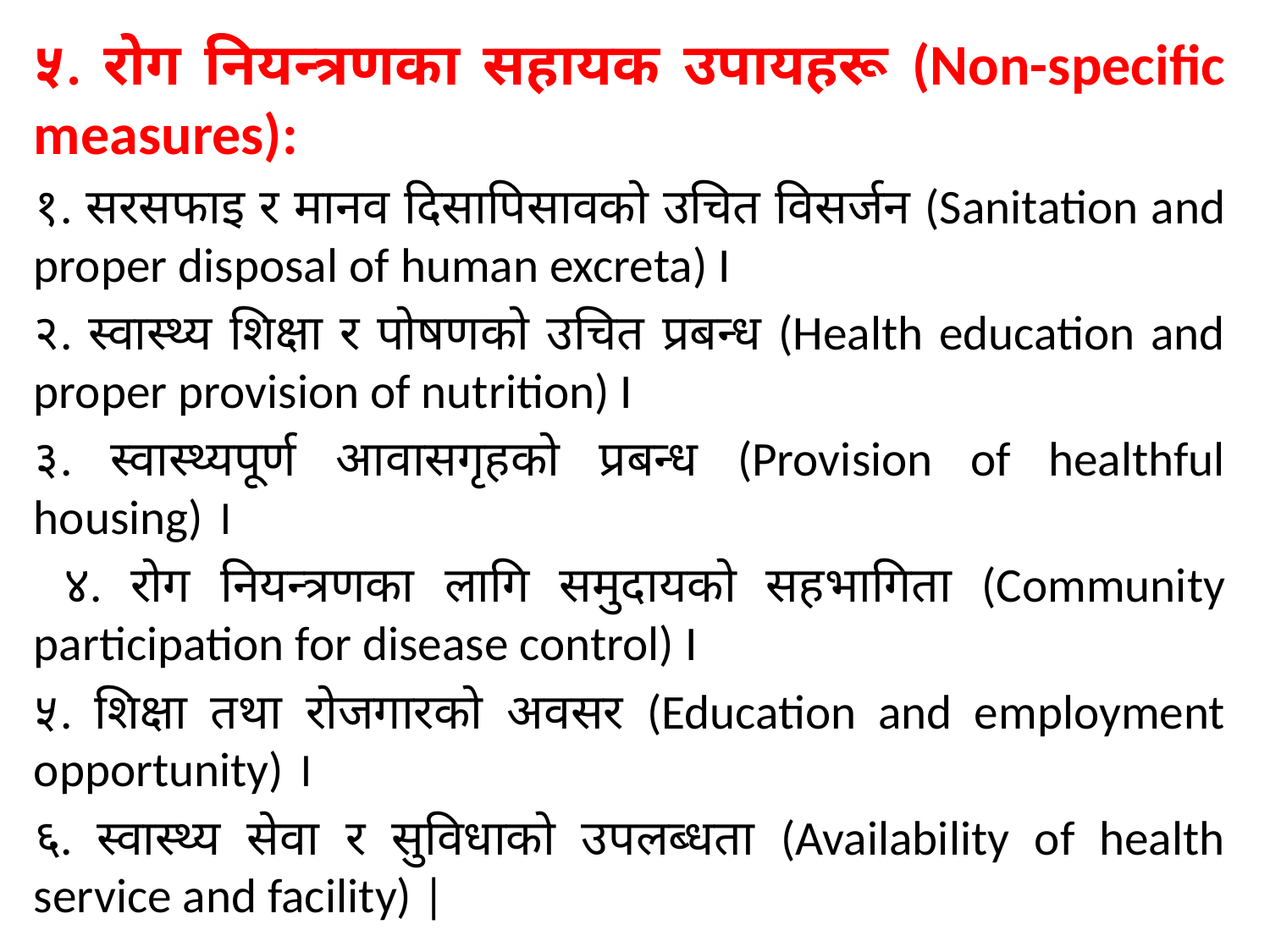

५. रोग नियन्त्रणका सहायक उपायहरू (Non-specific measures):
१. सरसफाइ र मानव दिसापिसावको उचित विसर्जन (Sanitation and proper disposal of human excreta) I
२. स्वास्थ्य शिक्षा र पोषणको उचित प्रबन्ध (Health education and proper provision of nutrition) I
३. स्वास्थ्यपूर्ण आवासगृहको प्रबन्ध (Provision of healthful housing) ।
 ४. रोग नियन्त्रणका लागि समुदायको सहभागिता (Community participation for disease control) I
५. शिक्षा तथा रोजगारको अवसर (Education and employment opportunity) ।
६. स्वास्थ्य सेवा र सुविधाको उपलब्धता (Availability of health service and facility) |